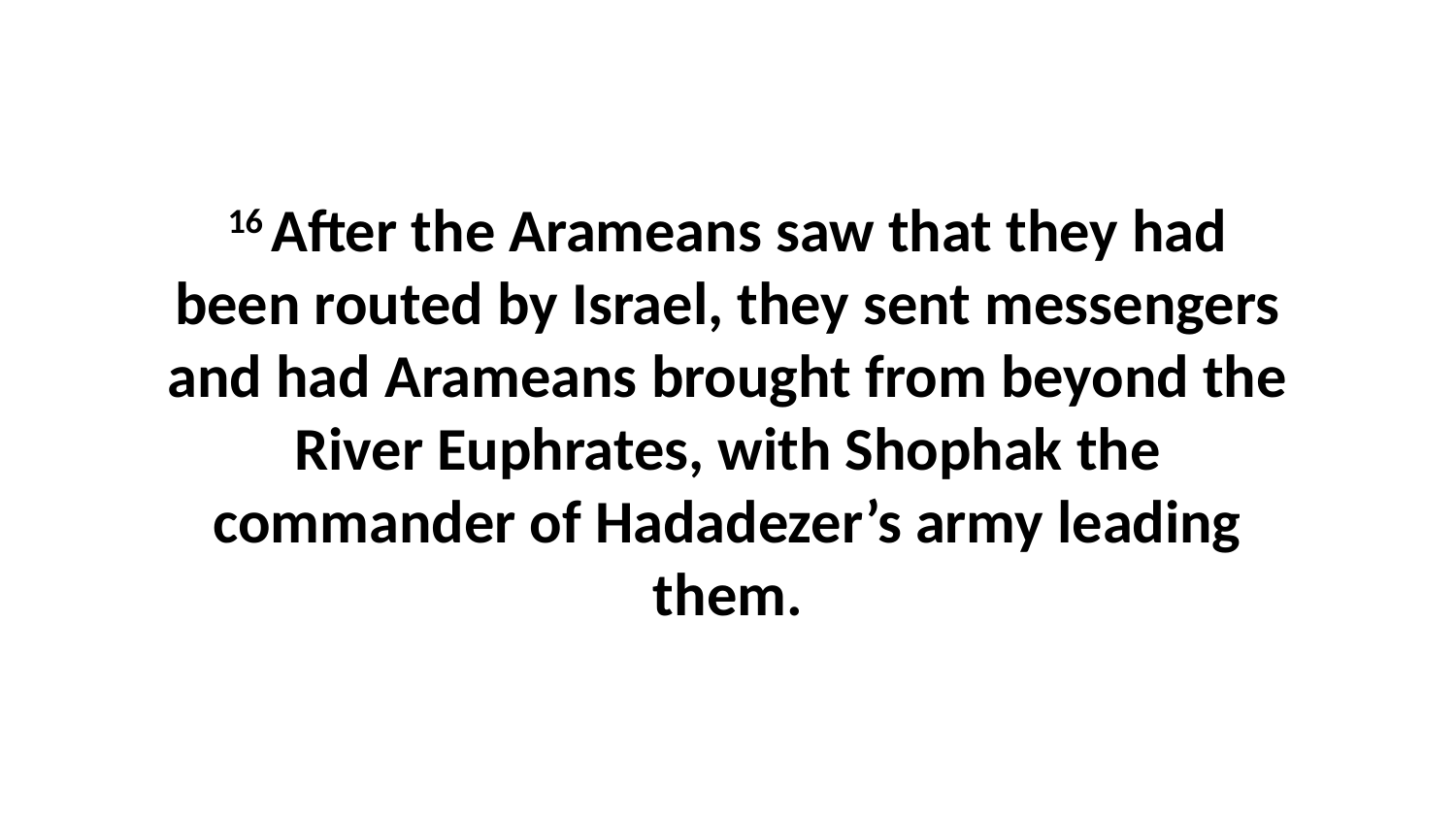

16 After the Arameans saw that they had been routed by Israel, they sent messengers and had Arameans brought from beyond the River Euphrates, with Shophak the commander of Hadadezer’s army leading them.